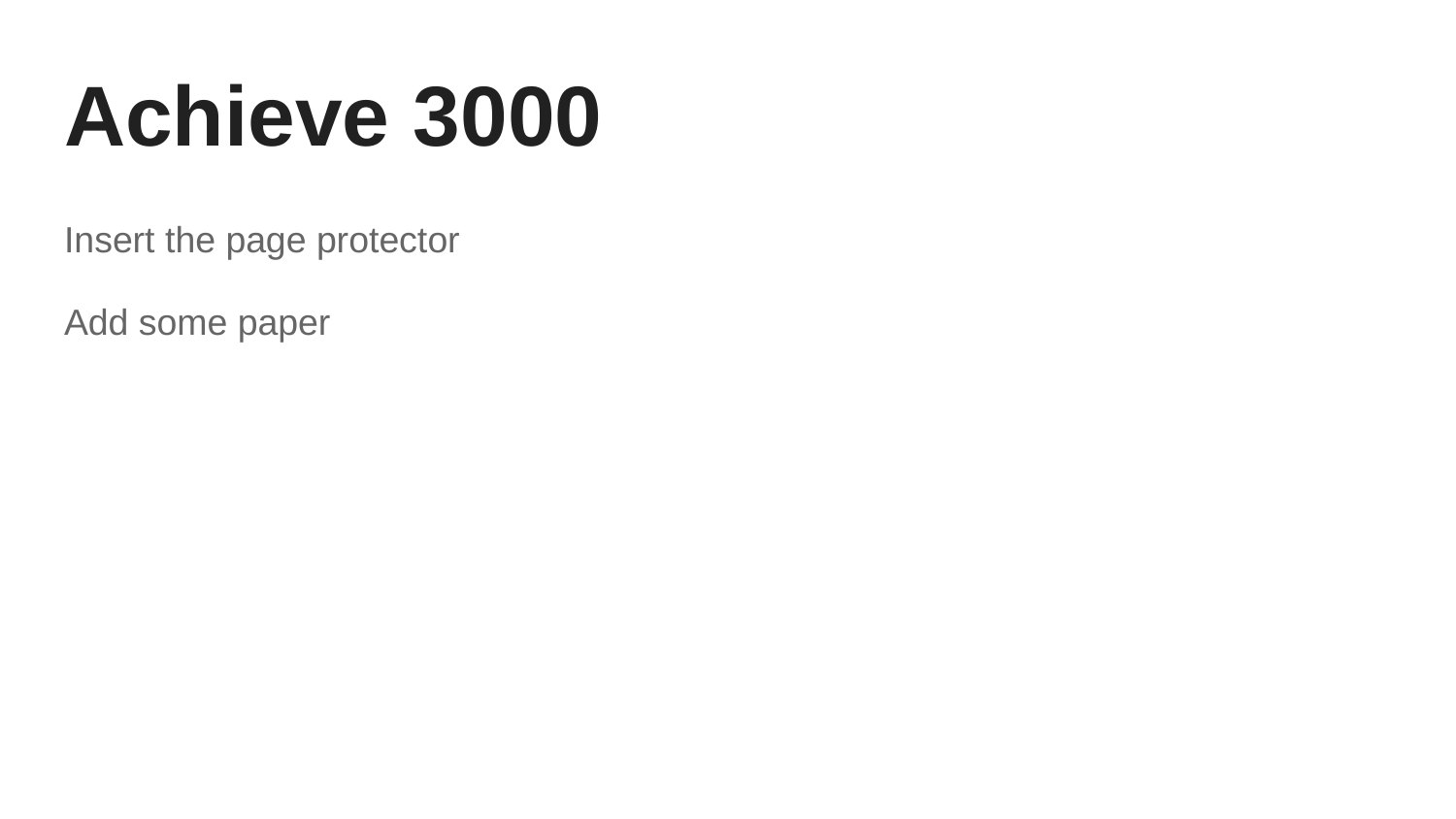

# Achieve 3000
Insert the page protector
Add some paper